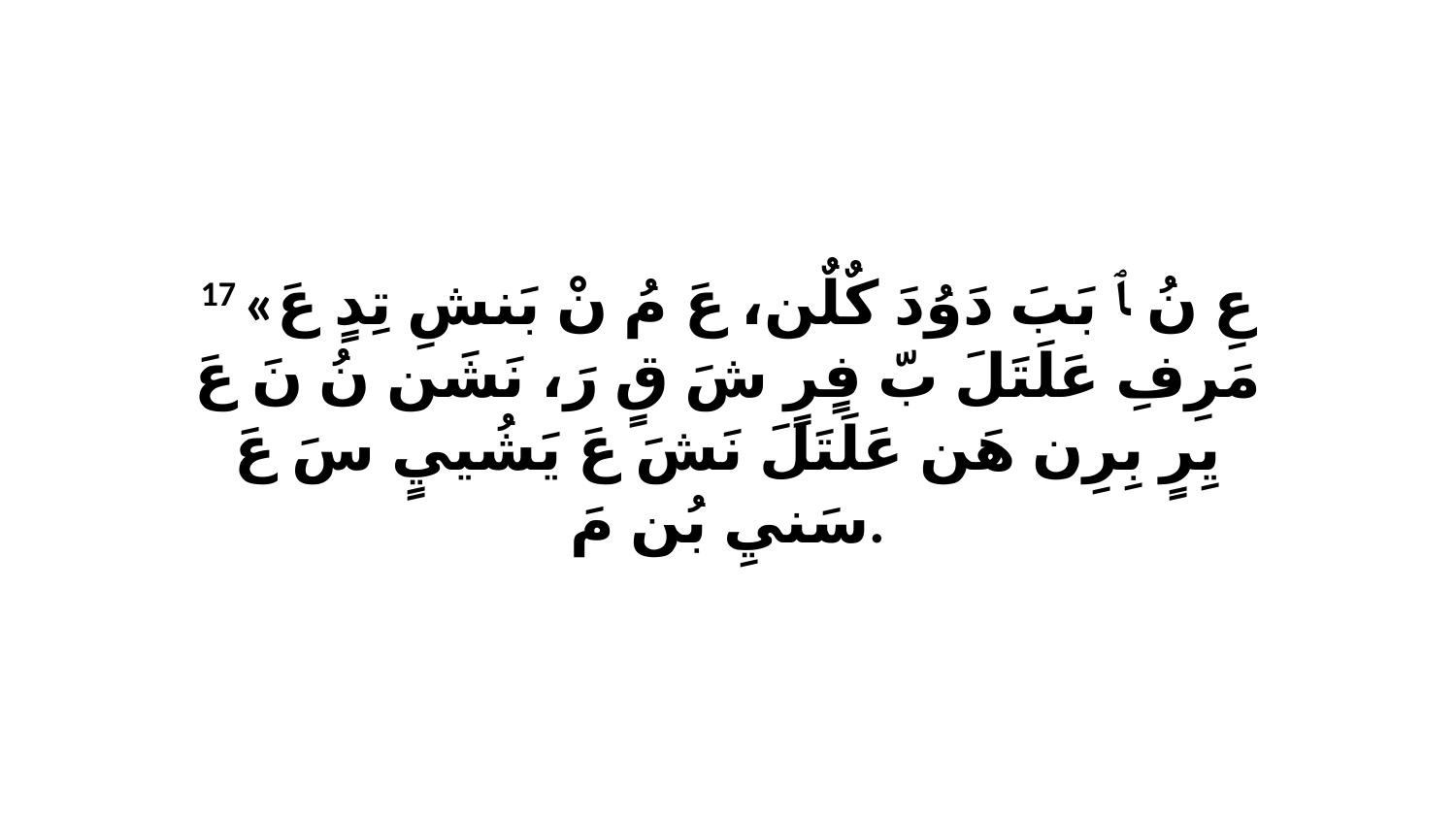

17 «عِ نُ ﭑ بَبَ دَوُدَ كٌلٌن، عَ مُ نْ بَنشِ تِدٍ عَ مَرِفِ عَلَتَلَ بّ فٍرٍ شَ قٍ رَ، نَشَن نُ نَ عَ يِرٍ بِرِن هَن عَلَتَلَ نَشَ عَ يَشُييٍ سَ عَ سَنيِ بُن مَ.